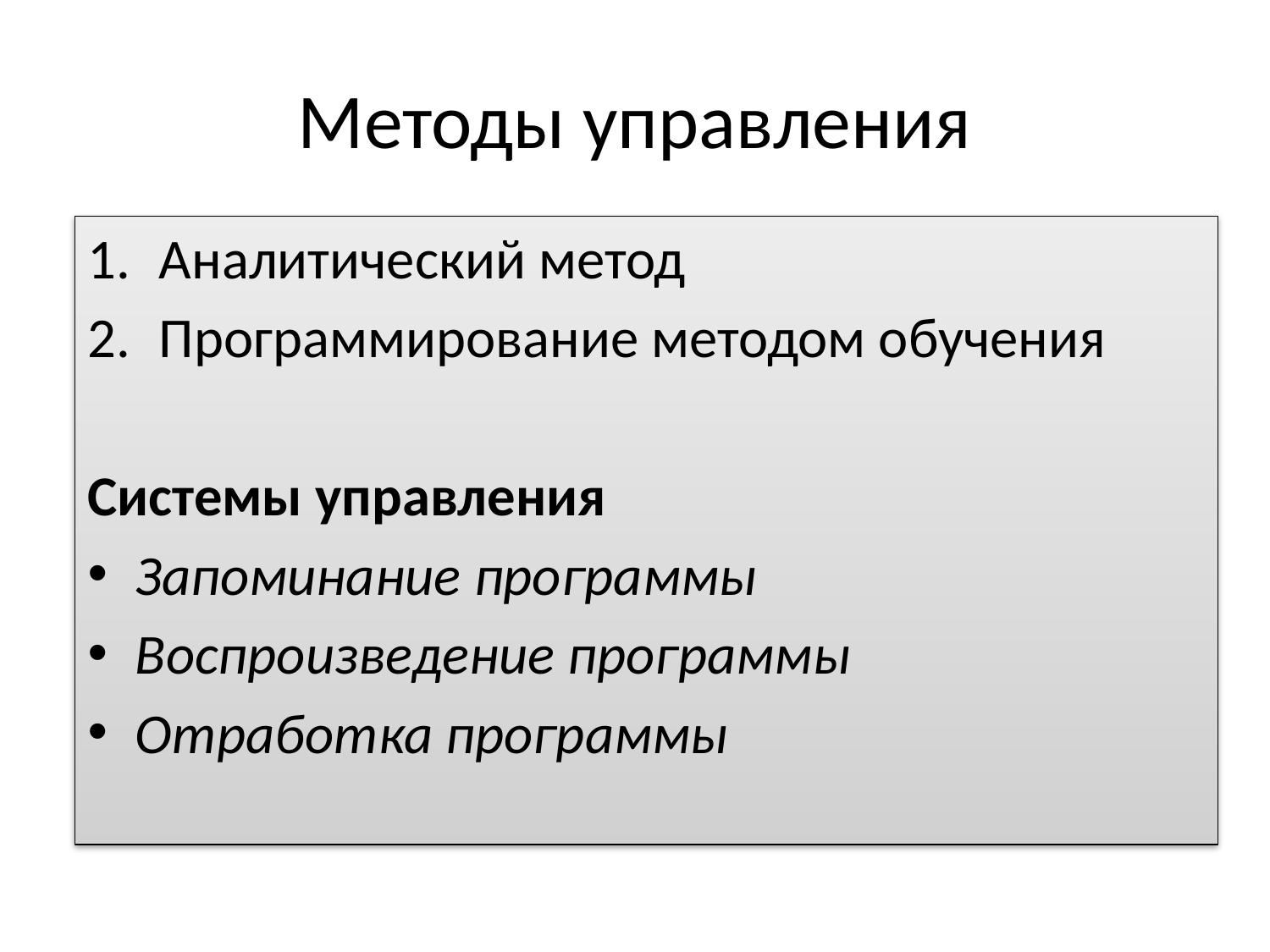

# Методы управления
Аналитический метод
Программирование методом обучения

Системы управления
Запоминание программы
Воспроизведение программы
Отработка программы